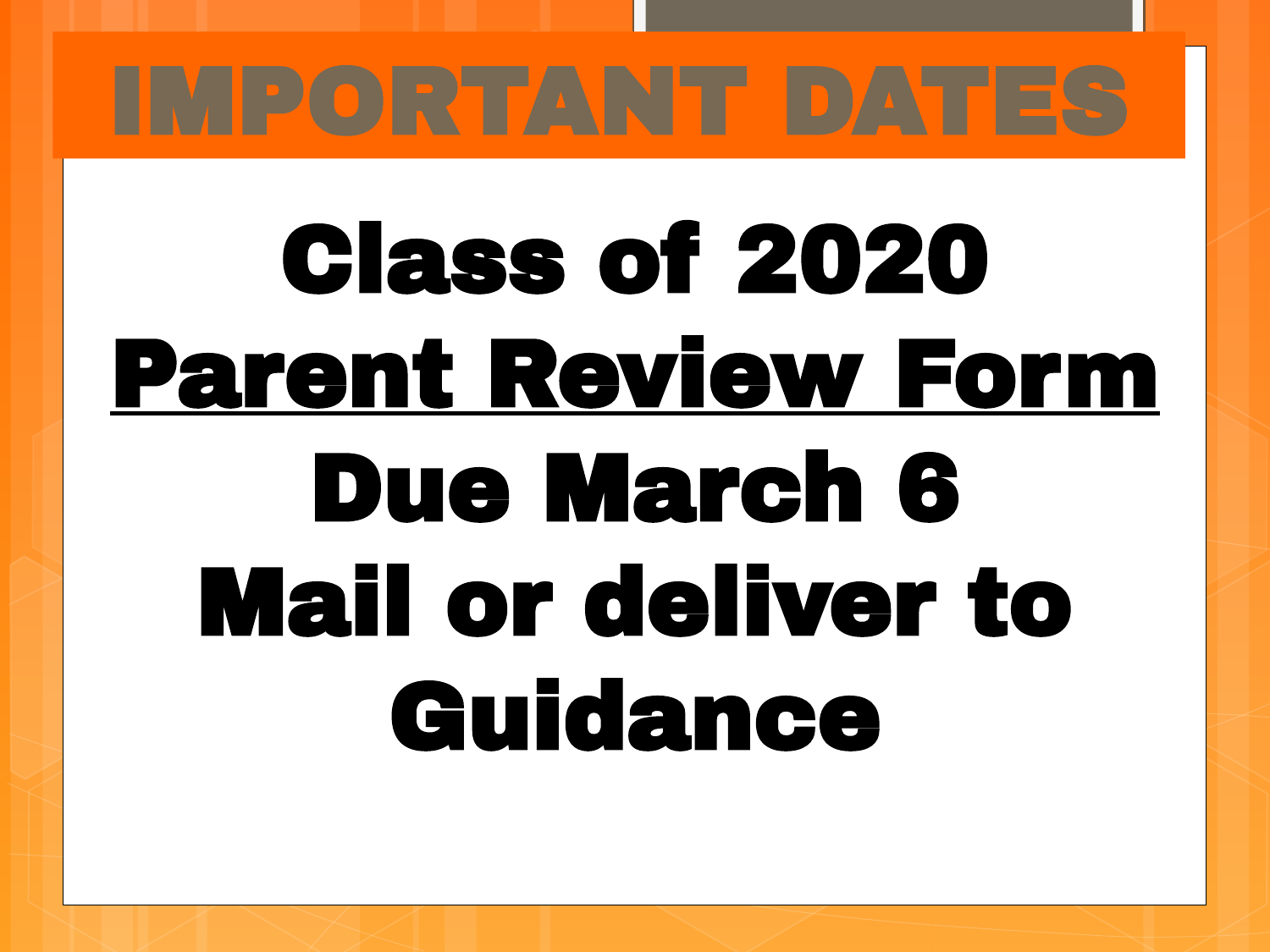

IMPORTANT DATES

Class of 2020
Parent Review Form Due March 6
Mail or deliver to Guidance